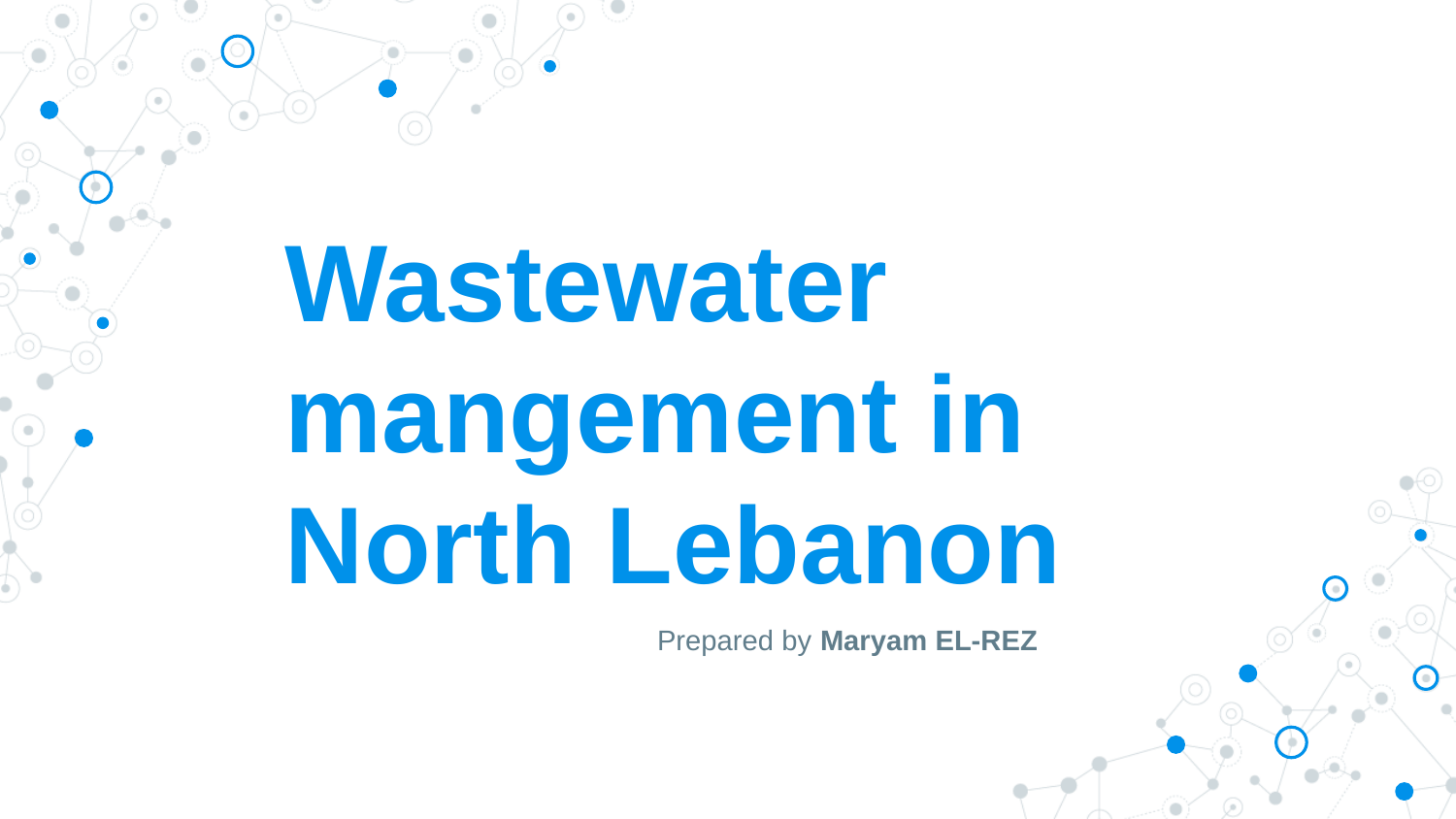

# Wastewater mangement in North Lebanon
Prepared by Maryam EL-REZ